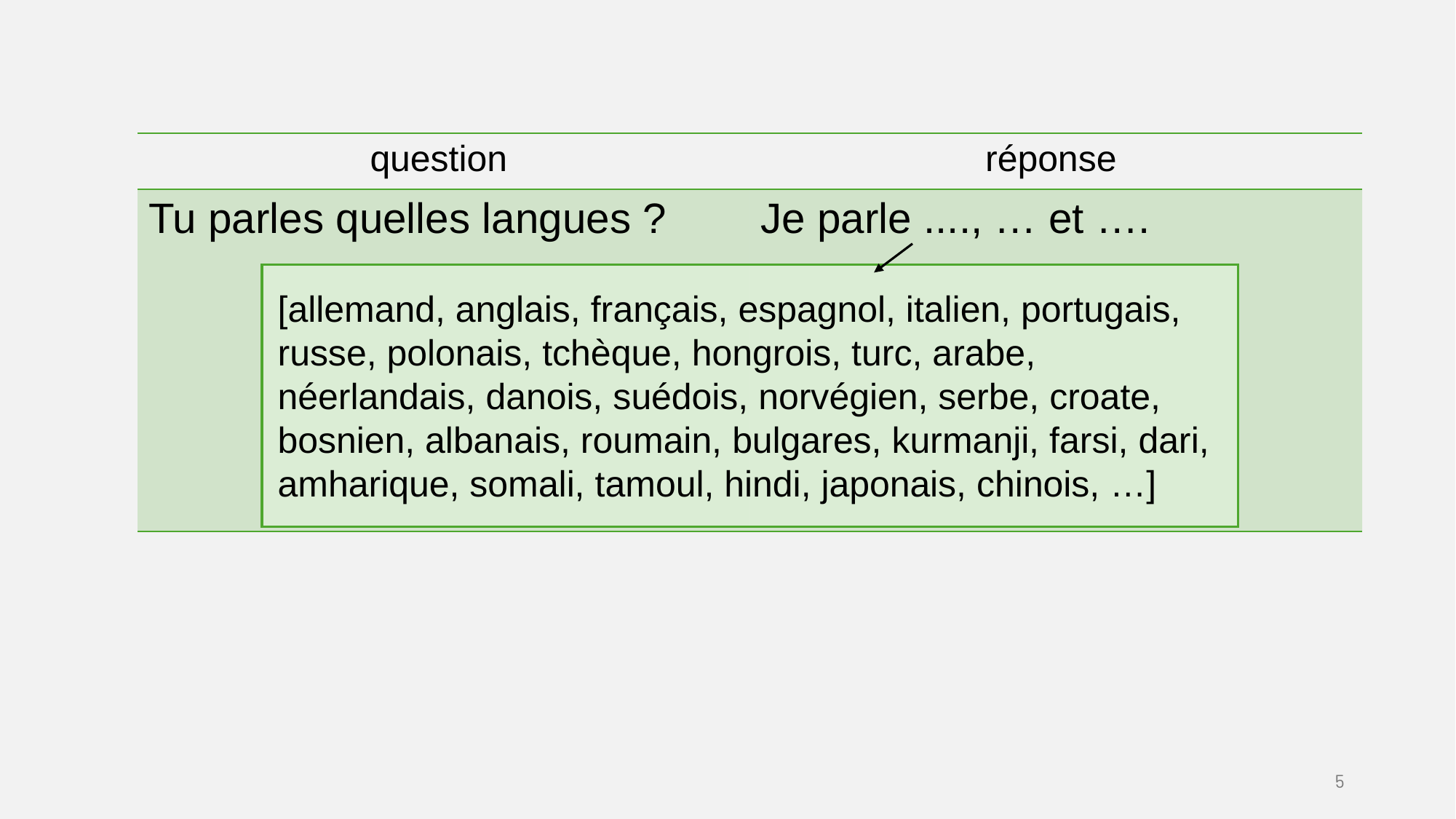

| question | réponse |
| --- | --- |
| Tu parles quelles langues ? | Je parle ...., … et …. |

[allemand, anglais, français, espagnol, italien, portugais, russe, polonais, tchèque, hongrois, turc, arabe, néerlandais, danois, suédois, norvégien, serbe, croate, bosnien, albanais, roumain, bulgares, kurmanji, farsi, dari, amharique, somali, tamoul, hindi, japonais, chinois, …]
5